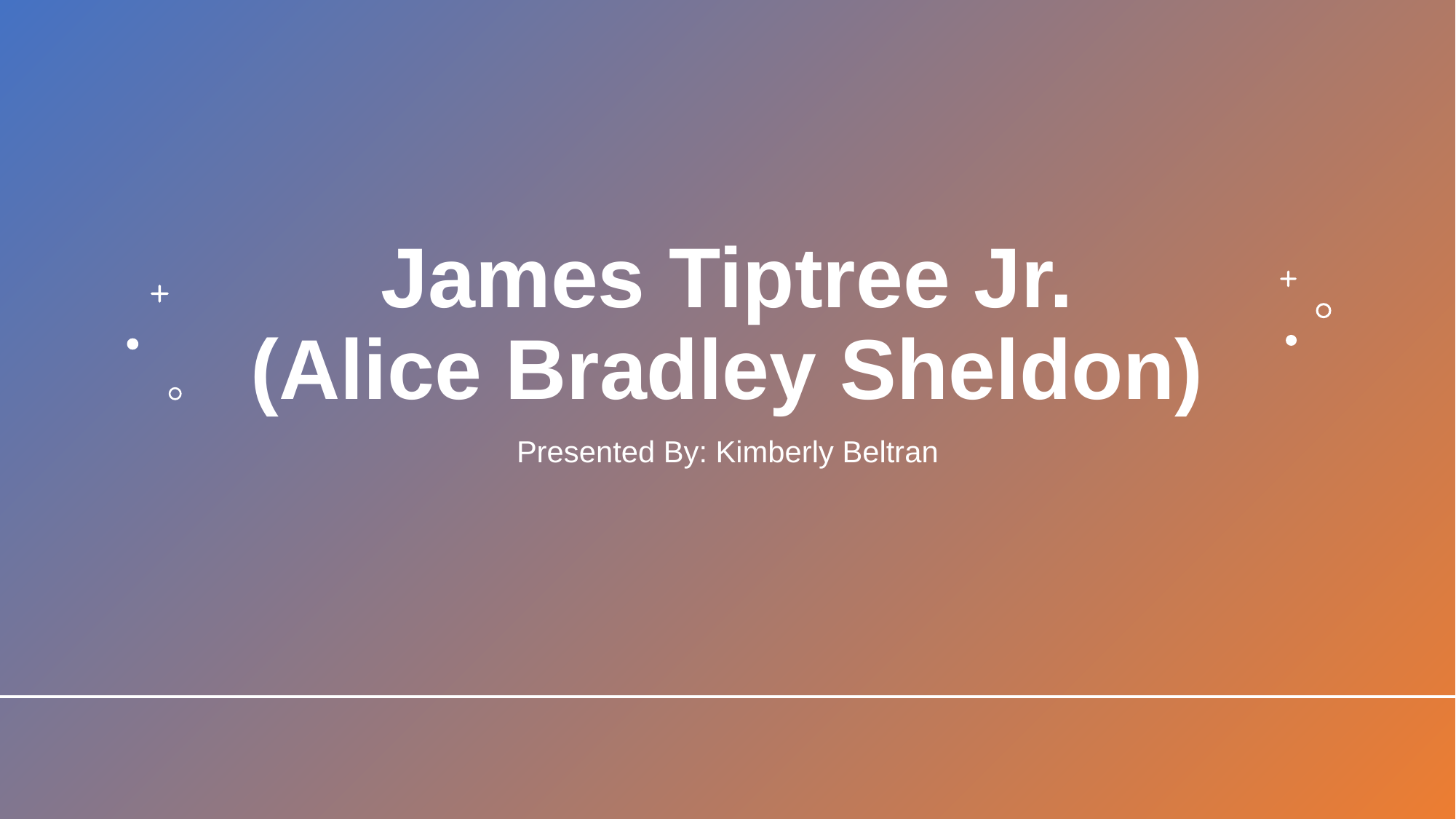

# James Tiptree Jr. (Alice Bradley Sheldon)

Presented By: Kimberly Beltran